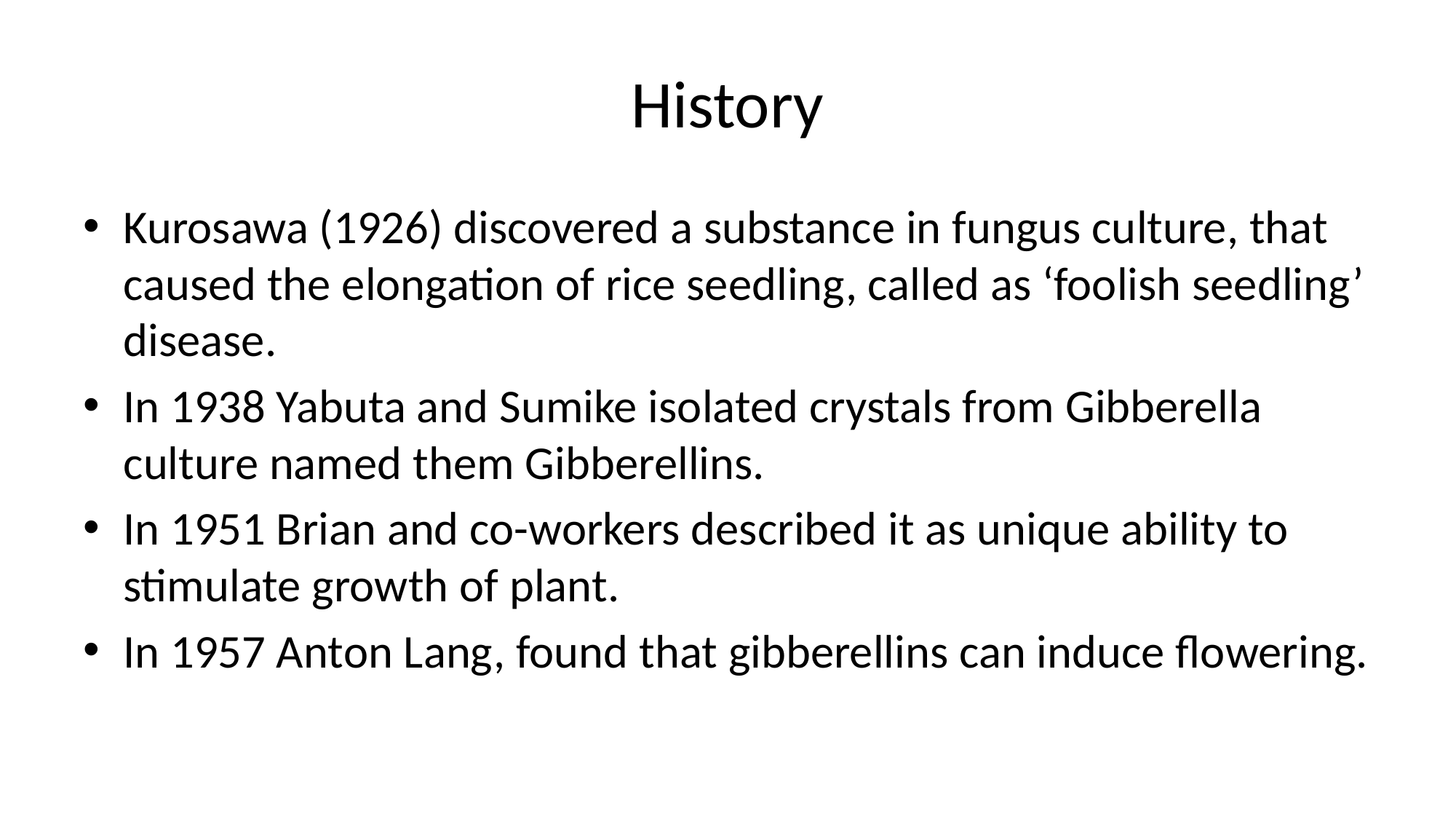

# History
Kurosawa (1926) discovered a substance in fungus culture, that caused the elongation of rice seedling, called as ‘foolish seedling’ disease.
In 1938 Yabuta and Sumike isolated crystals from Gibberella culture named them Gibberellins.
In 1951 Brian and co-workers described it as unique ability to stimulate growth of plant.
In 1957 Anton Lang, found that gibberellins can induce flowering.